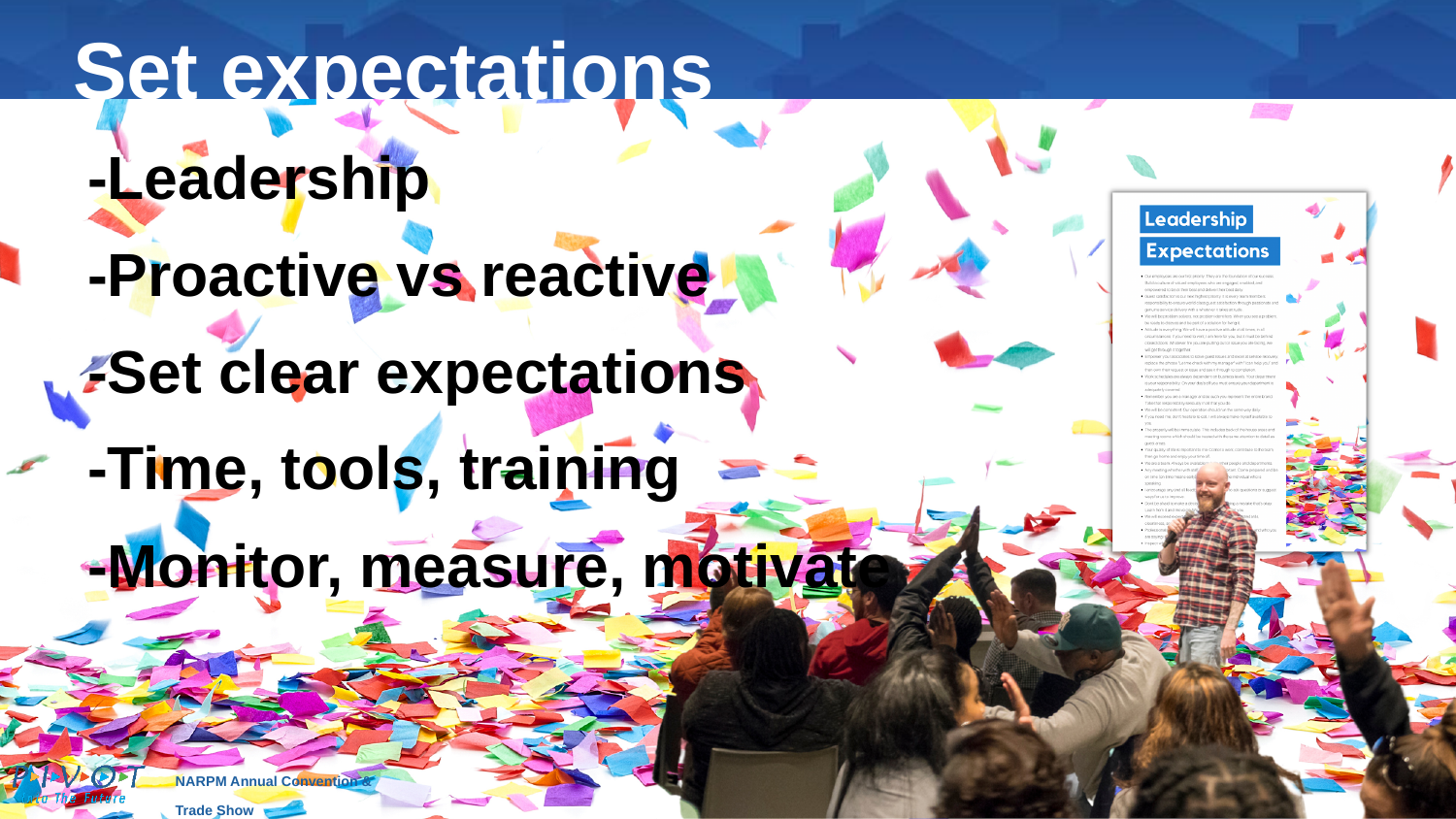

# Set expectations
-Leadership
-Proactive vs reactive
-Set clear expectations
-Time, tools, training
-Monitor, measure, motivate